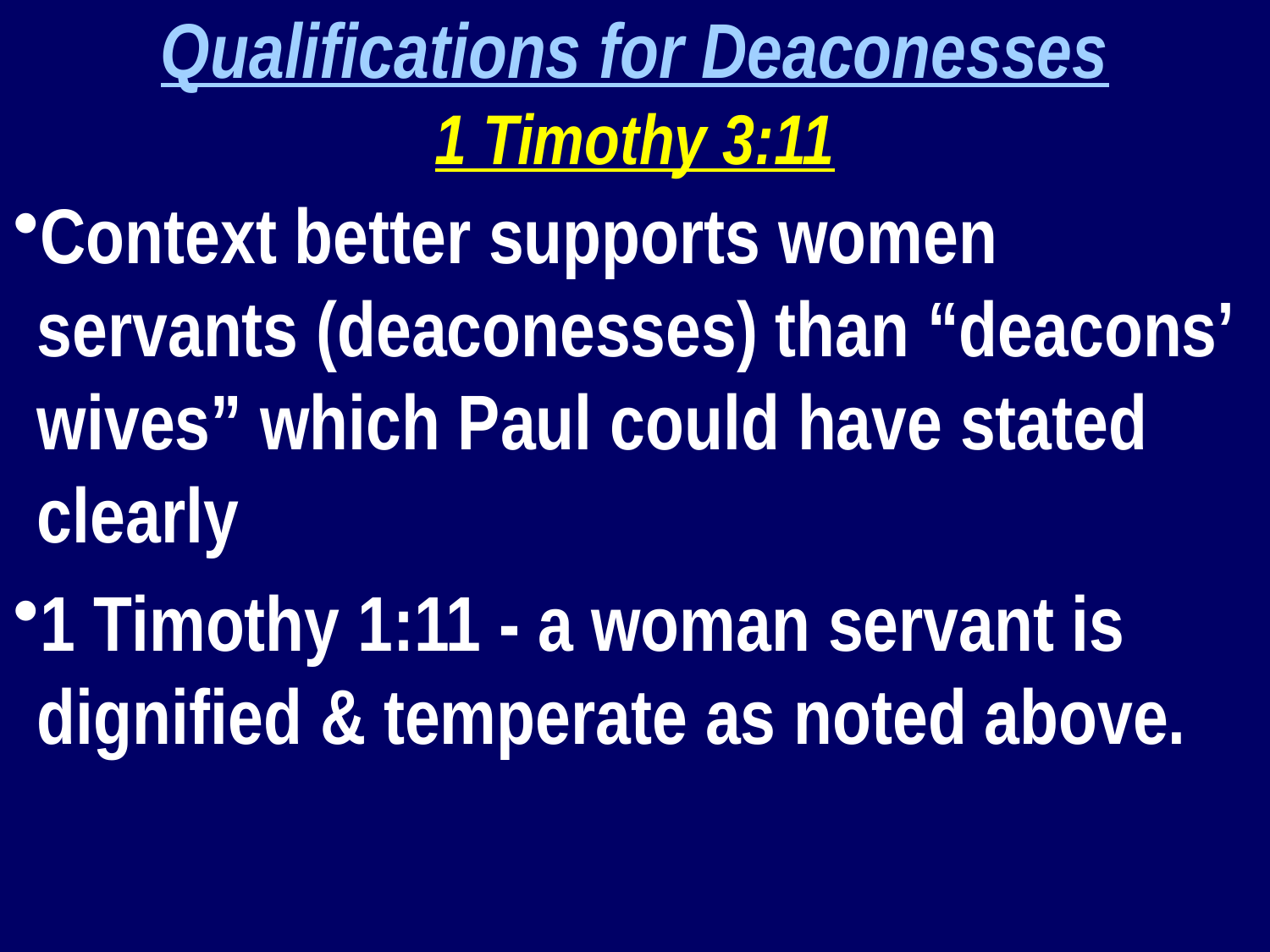

Qualifications for Deaconesses
1 Timothy 3:11
Context better supports women servants (deaconesses) than “deacons’ wives” which Paul could have stated clearly
1 Timothy 1:11 - a woman servant is dignified & temperate as noted above.